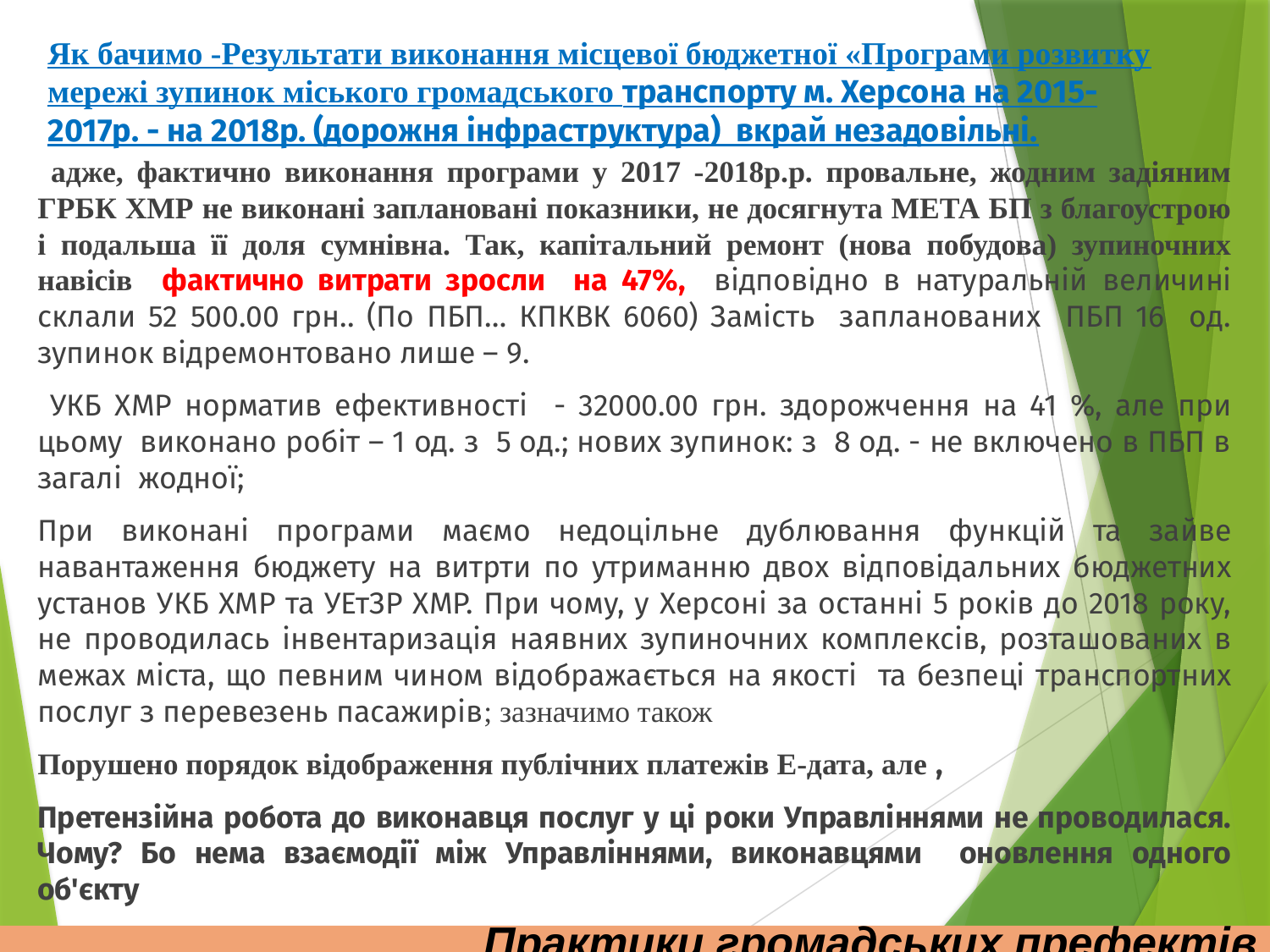

# Як бачимо -Результати виконання місцевої бюджетної «Програми розвитку мережі зупинок міського громадського транспорту м. Херсона на 2015-2017р. - на 2018р. (дорожня інфраструктура)  вкрай незадовільні.
 адже, фактично виконання програми у 2017 -2018р.р. провальне, жодним задіяним ГРБК ХМР не виконані заплановані показники, не досягнута МЕТА БП з благоустрою і подальша її доля сумнівна. Так, капітальний ремонт (нова побудова) зупиночних навісів  фактично витрати зросли  на 47%,  відповідно в натуральній величині склали 52 500.00 грн.. (По ПБП… КПКВК 6060) Замість  запланованих  ПБП 16  од. зупинок відремонтовано лише – 9.
 УКБ ХМР норматив ефективності  - 32000.00 грн. здорожчення на 41 %, але при цьому  виконано робіт – 1 од. з  5 од.; нових зупинок: з  8 од. - не включено в ПБП в загалі  жодної;
При виконані програми маємо недоцільне дублювання функцій та зайве навантаження бюджету на витрти по утриманню двох відповідальних бюджетних установ УКБ ХМР та УЕтЗР ХМР. При чому, у Херсоні за останні 5 років до 2018 року, не проводилась інвентаризація наявних зупиночних комплексів, розташованих в межах міста, що певним чином відображається на якості  та безпеці транспортних послуг з перевезень пасажирів; зазначимо також
Порушено порядок відображення публічних платежів Е-дата, але ,
Претензійна робота до виконавця послуг у ці роки Управліннями не проводилася. Чому? Бо нема взаємодії між Управліннями, виконавцями  оновлення одного об'єкту

Практики громадських префектів